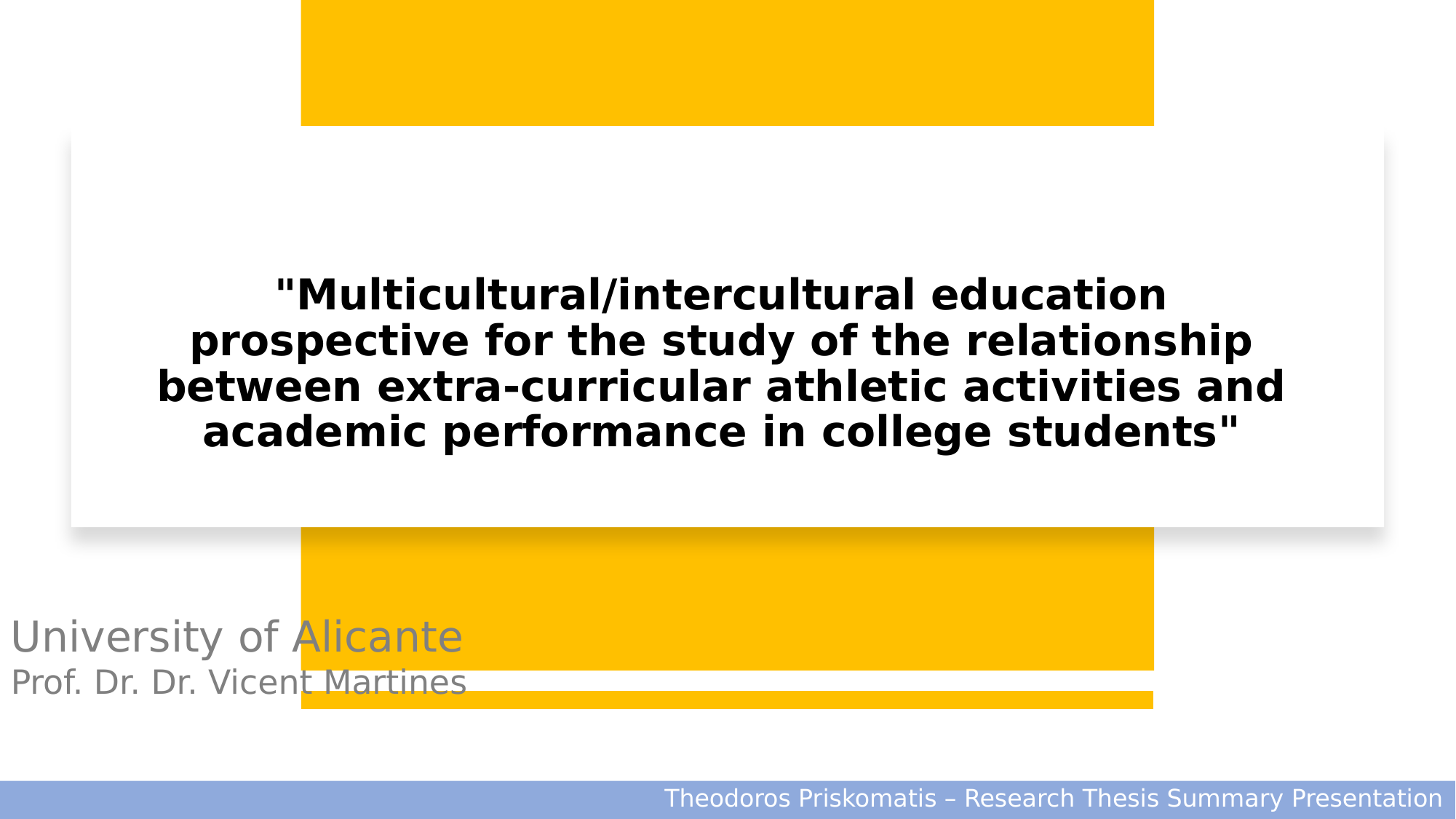

# "Multicultural/intercultural education prospective for the study of the relationship between extra-curricular athletic activities and academic performance in college students"
University of Alicante
Prof. Dr. Dr. Vicent Martines
Theodoros Priskomatis – Research Thesis Summary Presentation